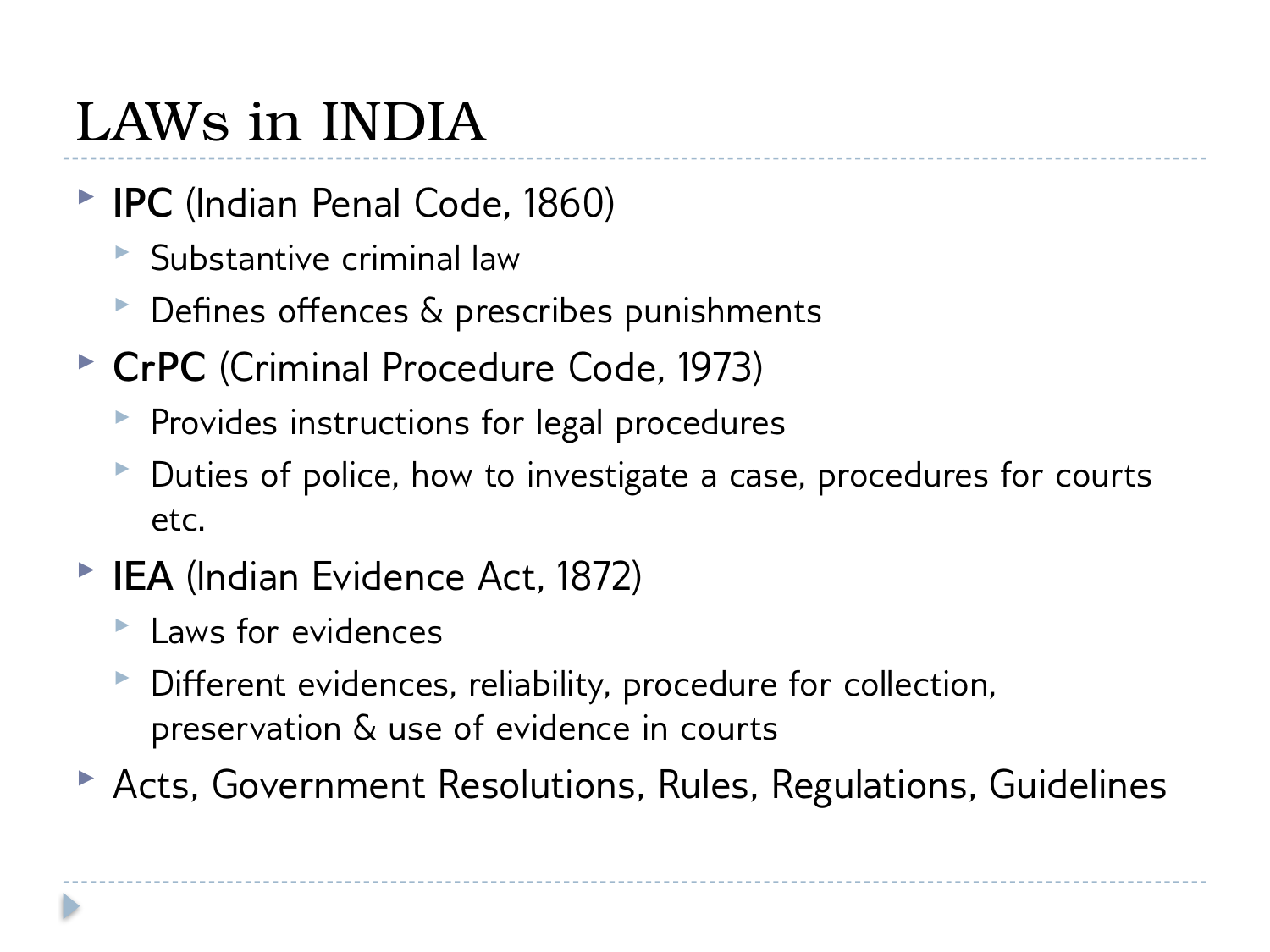

# LAWs in INDIA
IPC (Indian Penal Code, 1860)
Substantive criminal law
Defines offences & prescribes punishments
CrPC (Criminal Procedure Code, 1973)
Provides instructions for legal procedures
Duties of police, how to investigate a case, procedures for courts etc.
IEA (Indian Evidence Act, 1872)
Laws for evidences
Different evidences, reliability, procedure for collection, preservation & use of evidence in courts
Acts, Government Resolutions, Rules, Regulations, Guidelines